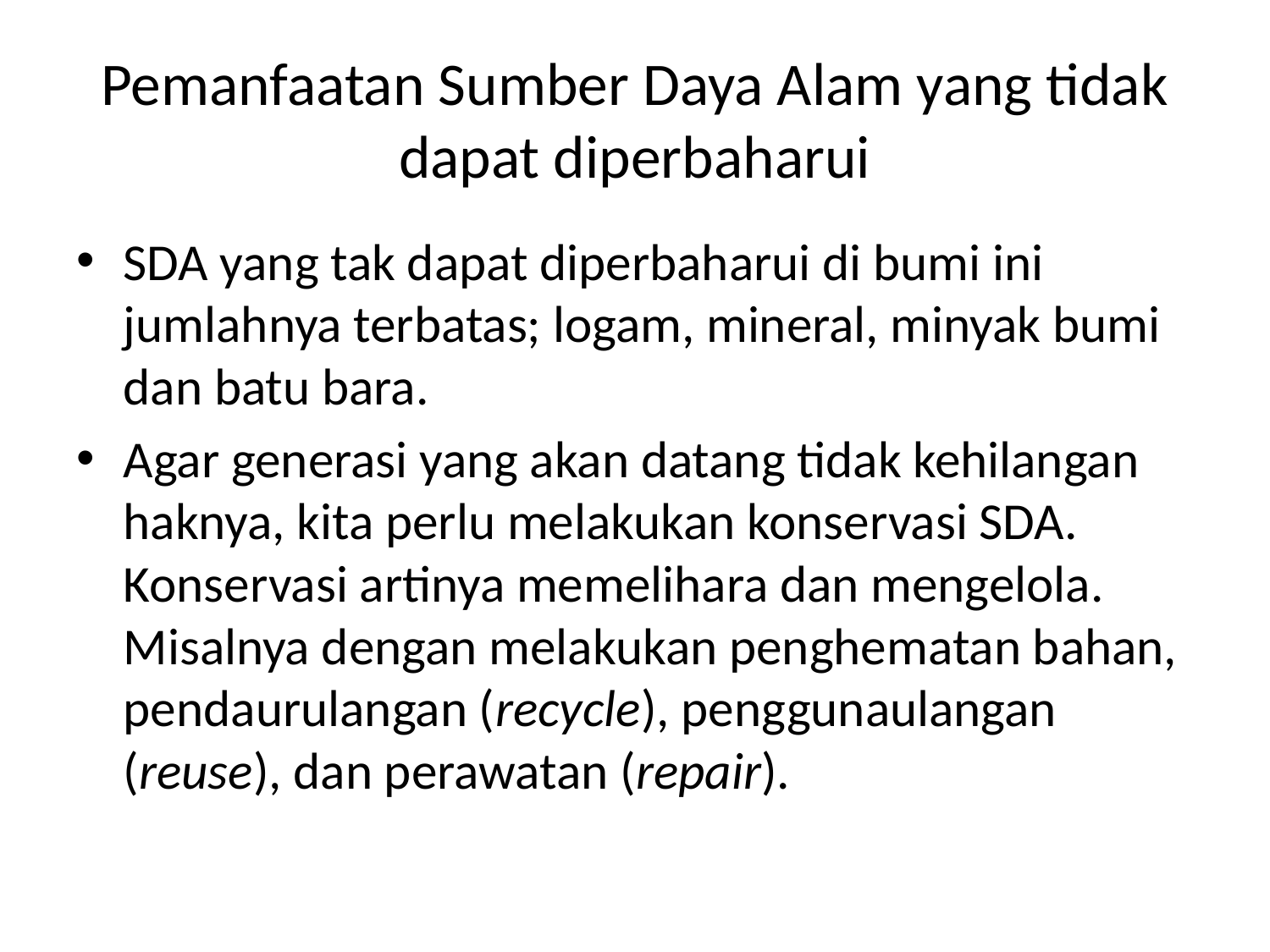

# Pemanfaatan Sumber Daya Alam yang tidak dapat diperbaharui
SDA yang tak dapat diperbaharui di bumi ini jumlahnya terbatas; logam, mineral, minyak bumi dan batu bara.
Agar generasi yang akan datang tidak kehilangan haknya, kita perlu melakukan konservasi SDA. Konservasi artinya memelihara dan mengelola. Misalnya dengan melakukan penghematan bahan, pendaurulangan (recycle), penggunaulangan (reuse), dan perawatan (repair).